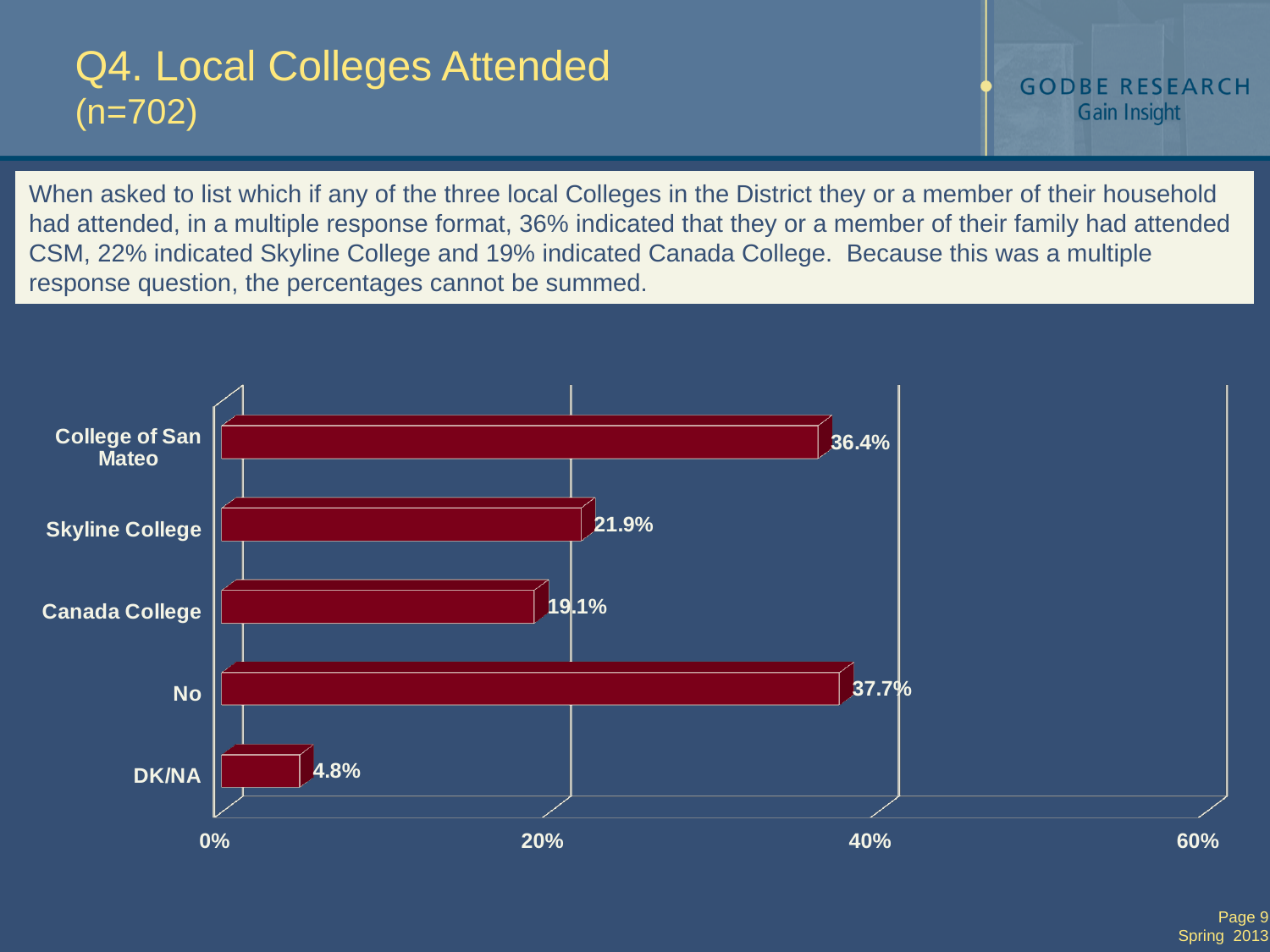

# Q4. Local Colleges Attended (n=702)
When asked to list which if any of the three local Colleges in the District they or a member of their household had attended, in a multiple response format, 36% indicated that they or a member of their family had attended CSM, 22% indicated Skyline College and 19% indicated Canada College.  Because this was a multiple response question, the percentages cannot be summed.

[unsupported chart]